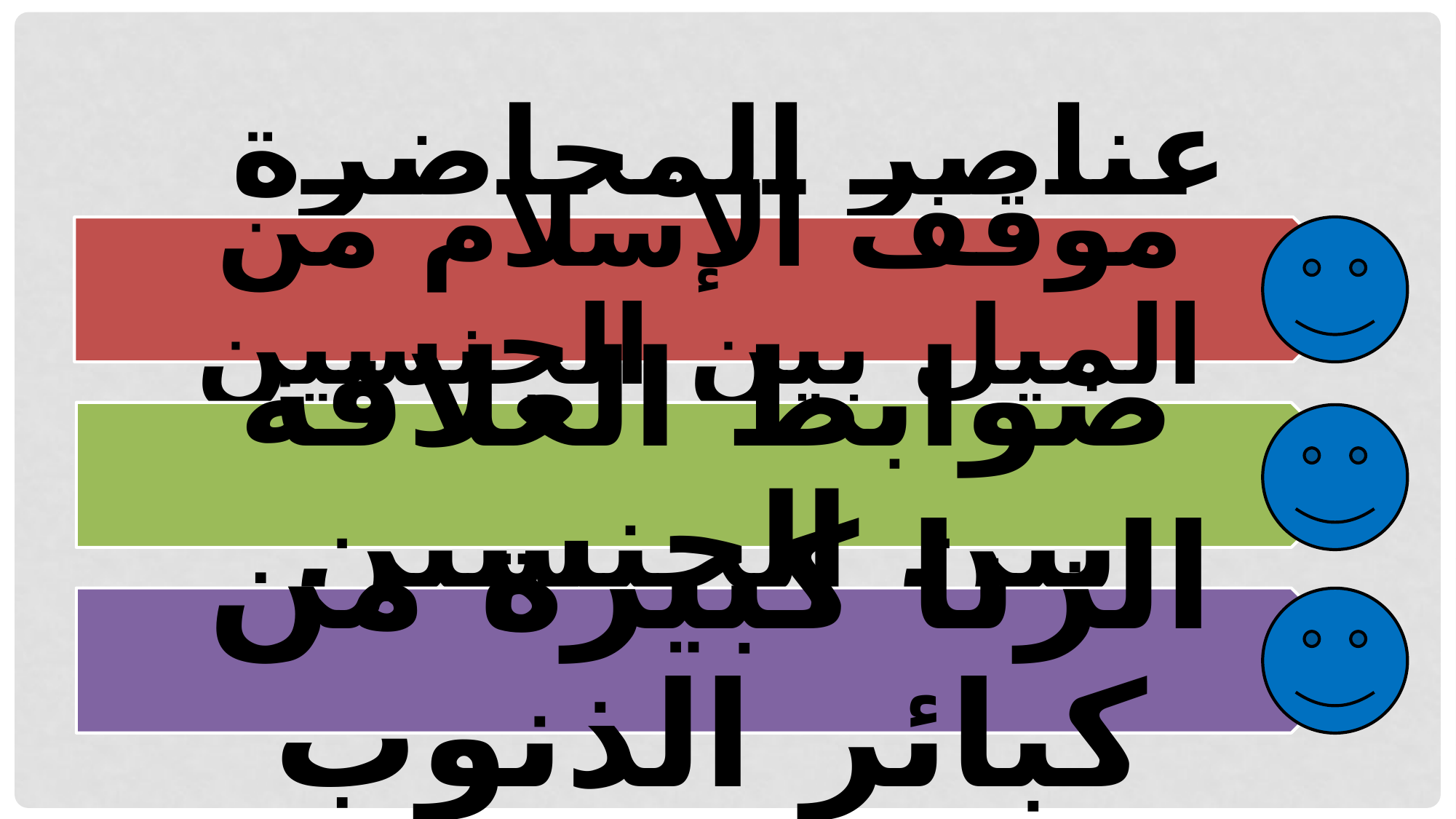

عناصر المحاضرة
موقف الإسلام من الميل بين الجنسين
ضوابط العلاقة بين الجنسين
الزنا كبيرة من كبائر الذنوب